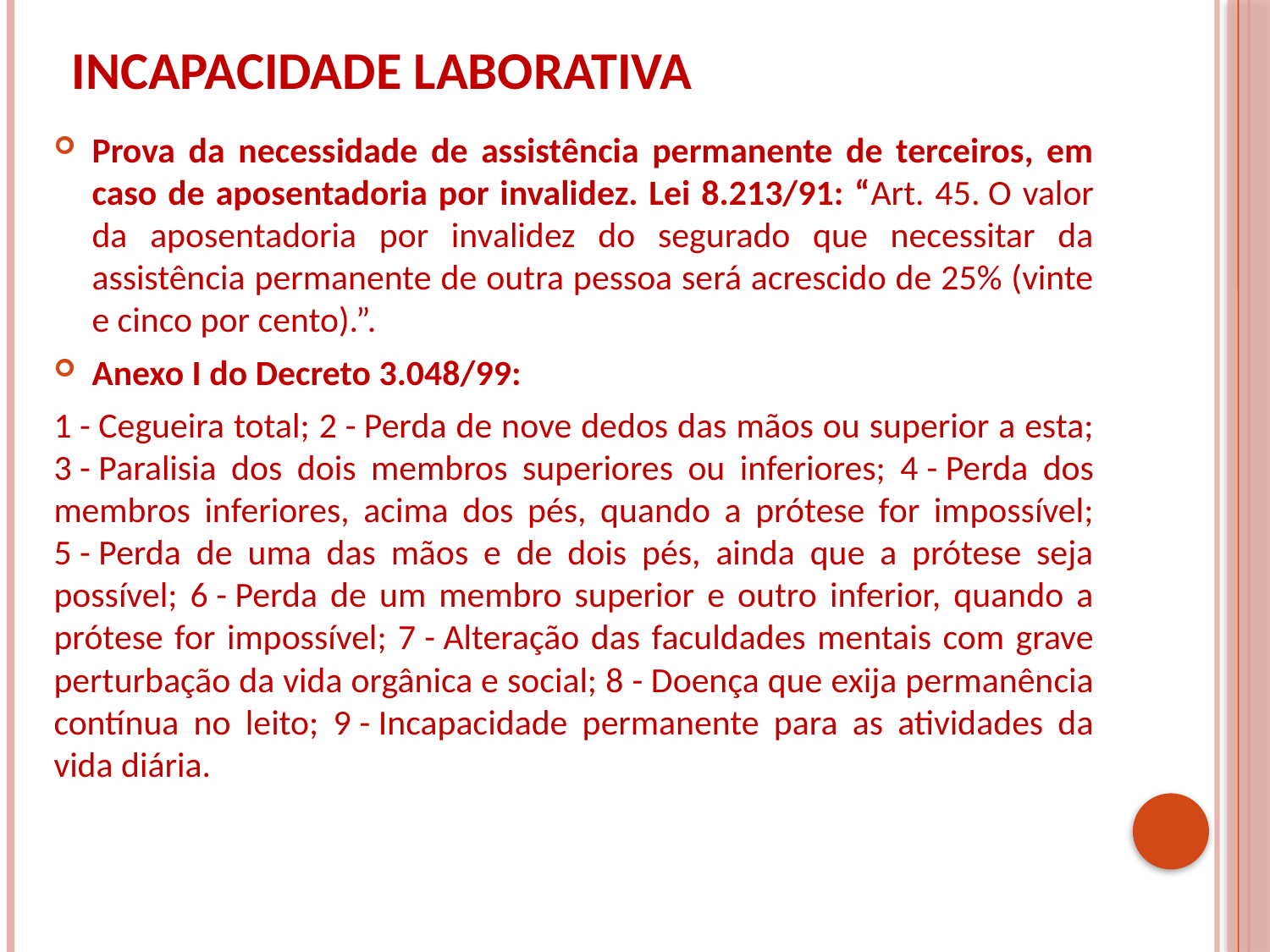

# INCAPACIDADE LABORATIVA
Prova da necessidade de assistência permanente de terceiros, em caso de aposentadoria por invalidez. Lei 8.213/91: “Art. 45. O valor da aposentadoria por invalidez do segurado que necessitar da assistência permanente de outra pessoa será acrescido de 25% (vinte e cinco por cento).”.
Anexo I do Decreto 3.048/99:
1 - Cegueira total; 2 - Perda de nove dedos das mãos ou superior a esta; 3 - Paralisia dos dois membros superiores ou inferiores; 4 - Perda dos membros inferiores, acima dos pés, quando a prótese for impossível; 5 - Perda de uma das mãos e de dois pés, ainda que a prótese seja possível; 6 - Perda de um membro superior e outro inferior, quando a prótese for impossível; 7 - Alteração das faculdades mentais com grave perturbação da vida orgânica e social; 8 - Doença que exija permanência contínua no leito; 9 - Incapacidade permanente para as atividades da vida diária.